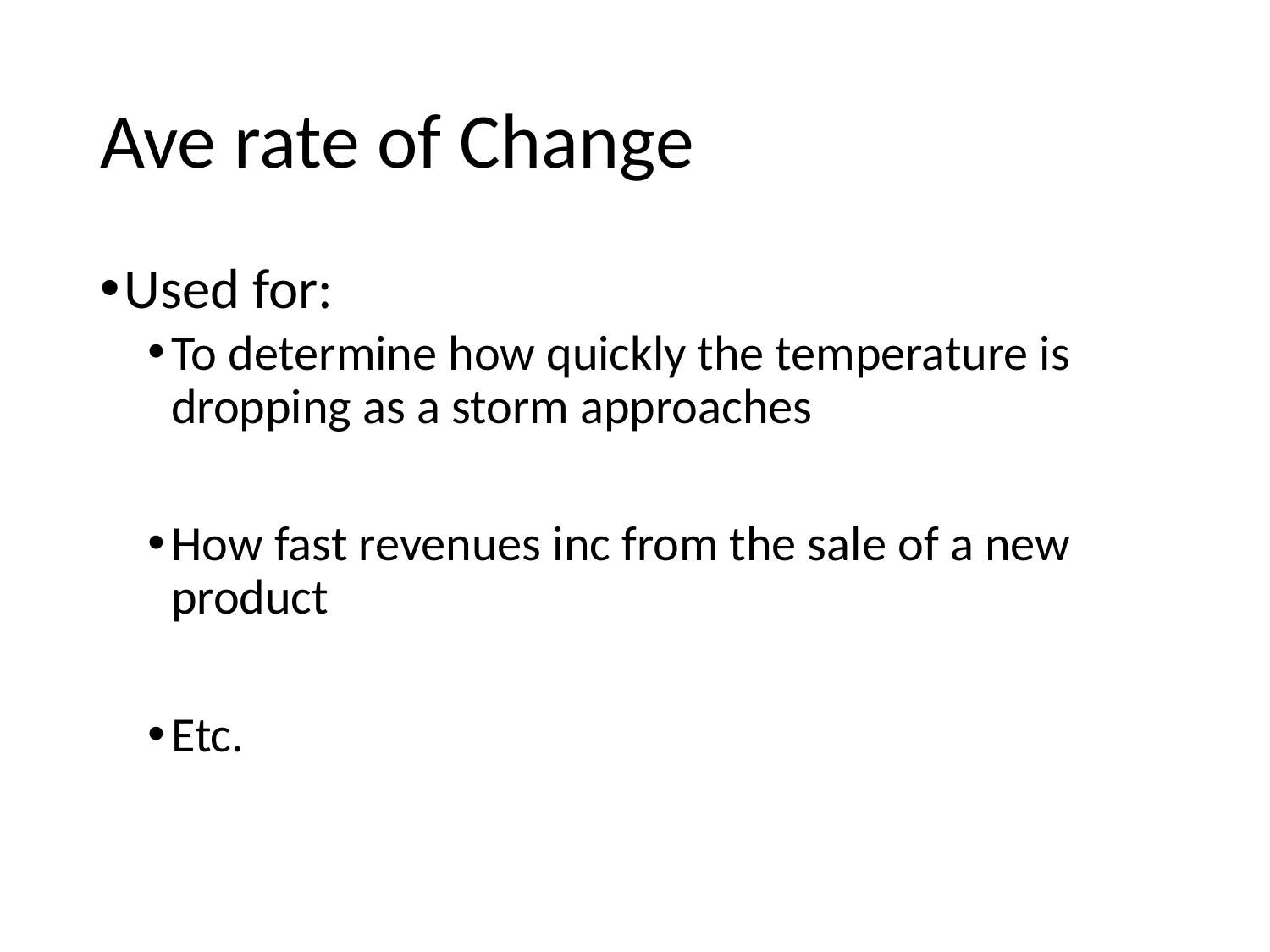

# Ave rate of Change
Used for:
To determine how quickly the temperature is dropping as a storm approaches

How fast revenues inc from the sale of a new product

Etc.